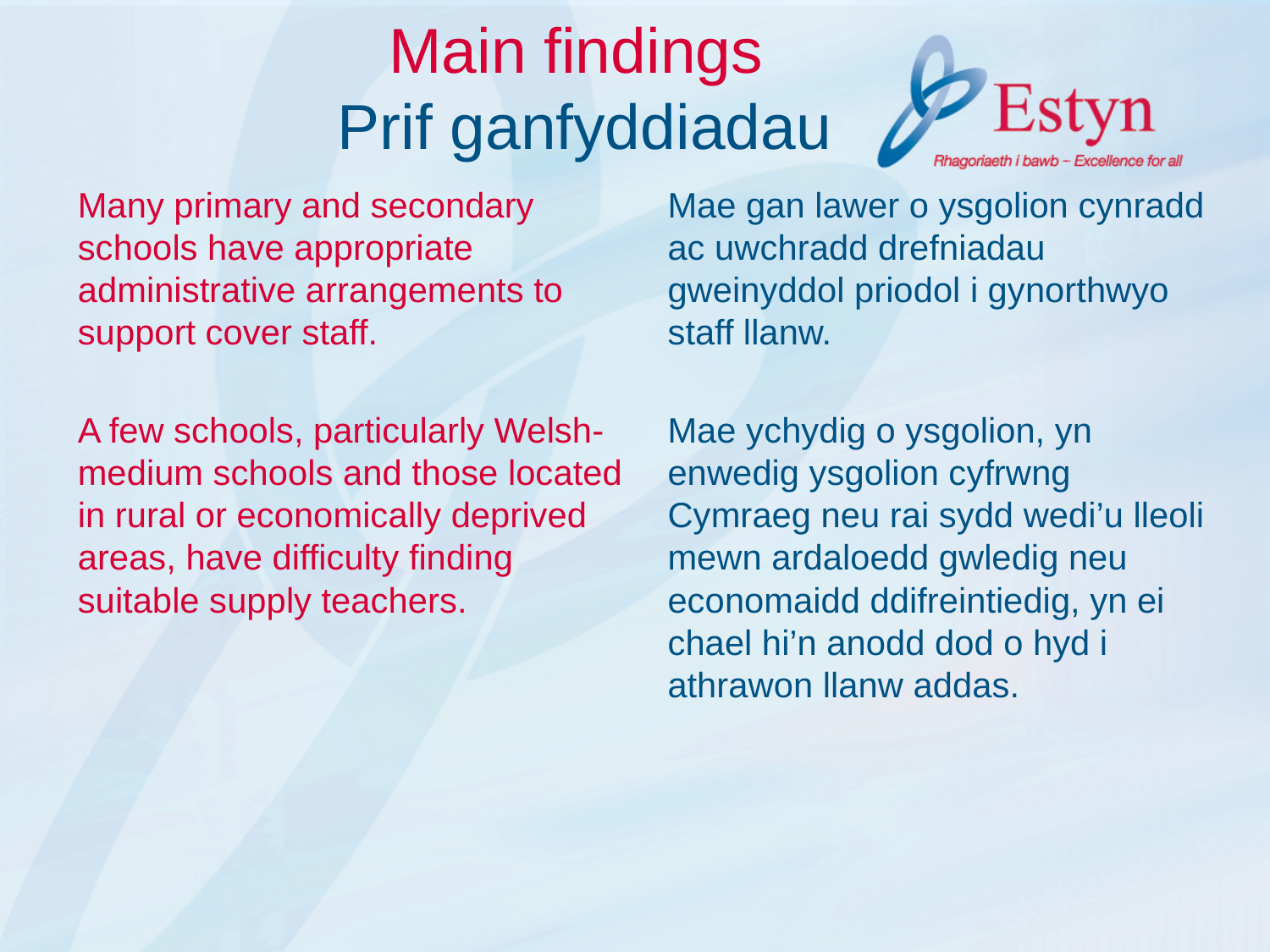

# Main findings Prif ganfyddiadau
Many primary and secondary schools have appropriate administrative arrangements to support cover staff.

A few schools, particularly Welsh-medium schools and those located in rural or economically deprived areas, have difficulty finding suitable supply teachers.
Mae gan lawer o ysgolion cynradd ac uwchradd drefniadau gweinyddol priodol i gynorthwyo staff llanw.

Mae ychydig o ysgolion, yn enwedig ysgolion cyfrwng Cymraeg neu rai sydd wedi’u lleoli mewn ardaloedd gwledig neu economaidd ddifreintiedig, yn ei chael hi’n anodd dod o hyd i athrawon llanw addas.